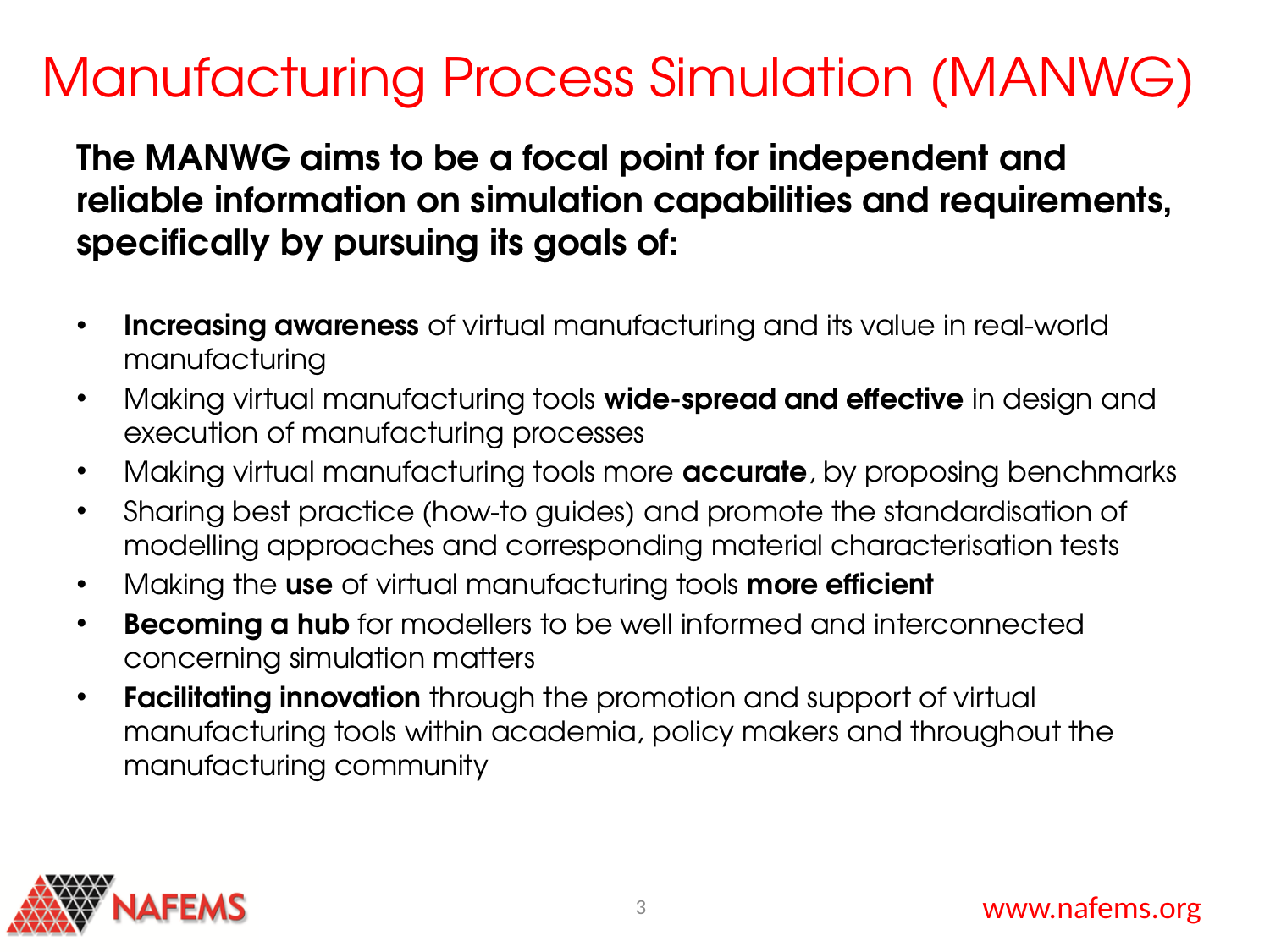

# Manufacturing Process Simulation (MANWG)
The MANWG aims to be a focal point for independent and reliable information on simulation capabilities and requirements, specifically by pursuing its goals of:

Increasing awareness of virtual manufacturing and its value in real-world manufacturing
Making virtual manufacturing tools wide-spread and effective in design and execution of manufacturing processes
Making virtual manufacturing tools more accurate, by proposing benchmarks
Sharing best practice (how-to guides) and promote the standardisation of modelling approaches and corresponding material characterisation tests
Making the use of virtual manufacturing tools more efficient
Becoming a hub for modellers to be well informed and interconnected concerning simulation matters
Facilitating innovation through the promotion and support of virtual manufacturing tools within academia, policy makers and throughout the manufacturing community

3